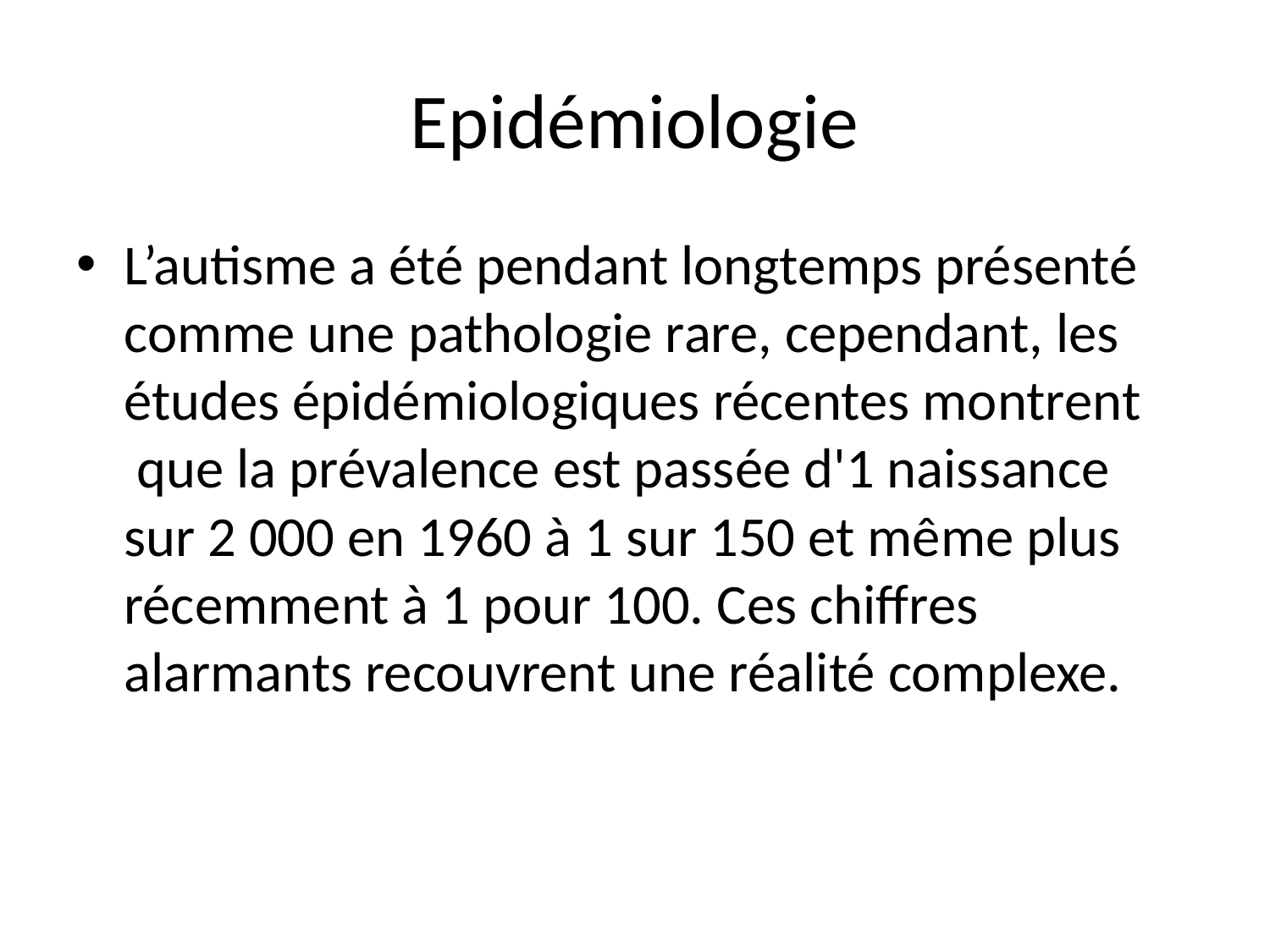

# Epidémiologie
L’autisme a été pendant longtemps présenté comme une pathologie rare, cependant, les études épidémiologiques récentes montrent  que la prévalence est passée d'1 naissance sur 2 000 en 1960 à 1 sur 150 et même plus récemment à 1 pour 100. Ces chiffres alarmants recouvrent une réalité complexe.